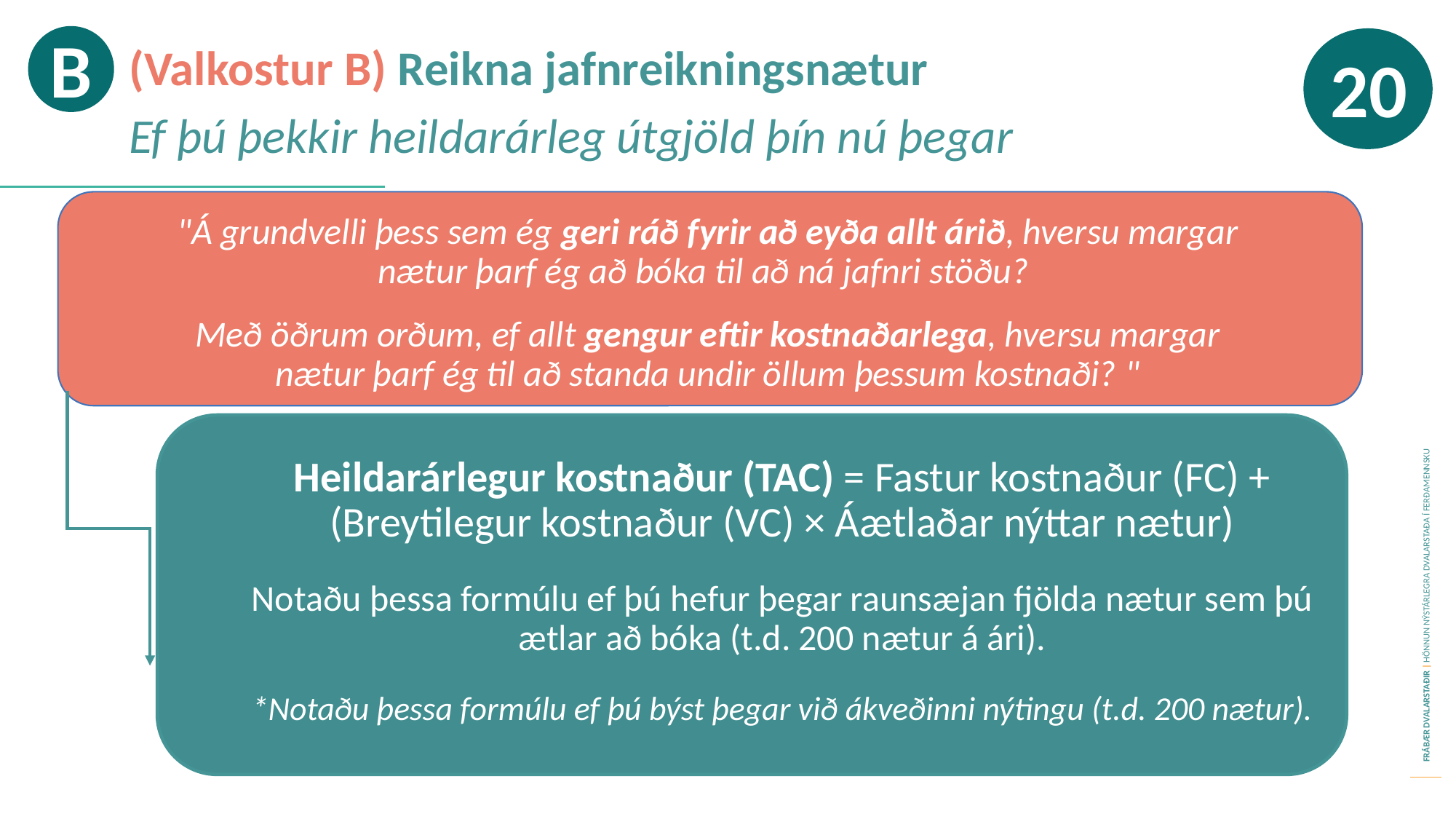

B

20
(Valkostur B) Reikna jafnreikningsnætur
Ef þú þekkir heildarárleg útgjöld þín nú þegar

"Á grundvelli þess sem ég geri ráð fyrir að eyða allt árið, hversu margar nætur þarf ég að bóka til að ná jafnri stöðu?
Með öðrum orðum, ef allt gengur eftir kostnaðarlega, hversu margar nætur þarf ég til að standa undir öllum þessum kostnaði? "

Heildarárlegur kostnaður (TAC) = Fastur kostnaður (FC) + (Breytilegur kostnaður (VC) × Áætlaðar nýttar nætur)
Notaðu þessa formúlu ef þú hefur þegar raunsæjan fjölda nætur sem þú ætlar að bóka (t.d. 200 nætur á ári).
*Notaðu þessa formúlu ef þú býst þegar við ákveðinni nýtingu (t.d. 200 nætur).